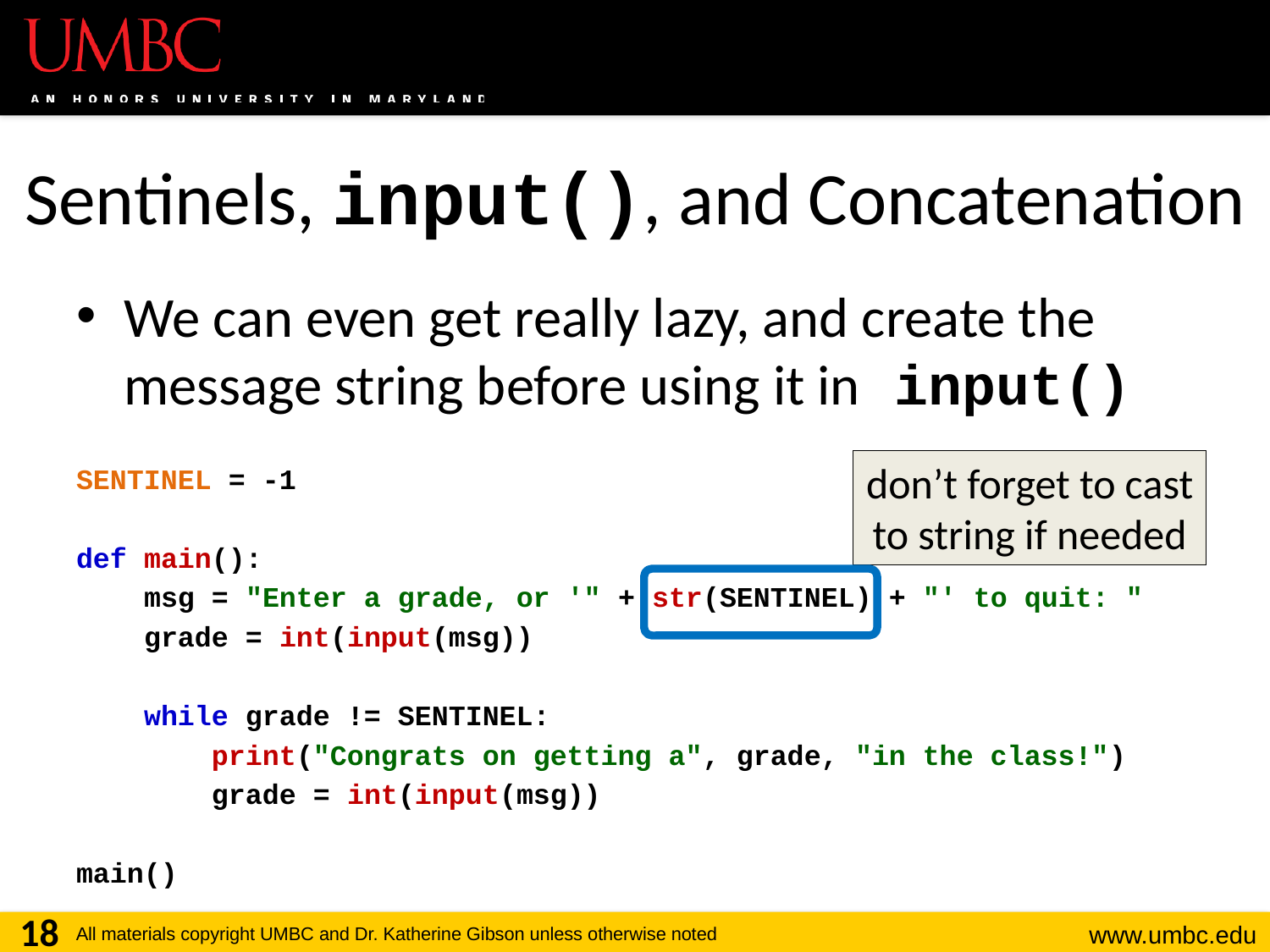

# Sentinels, input(), and Concatenation
We can even get really lazy, and create the message string before using it in input()

SENTINEL = -1

def main():
    msg = "Enter a grade, or '" + str(SENTINEL) + "' to quit: "
    grade = int(input(msg))

    while grade != SENTINEL:
        print("Congrats on getting a", grade, "in the class!")
        grade = int(input(msg))

main()

don’t forget to cast to string if needed

18